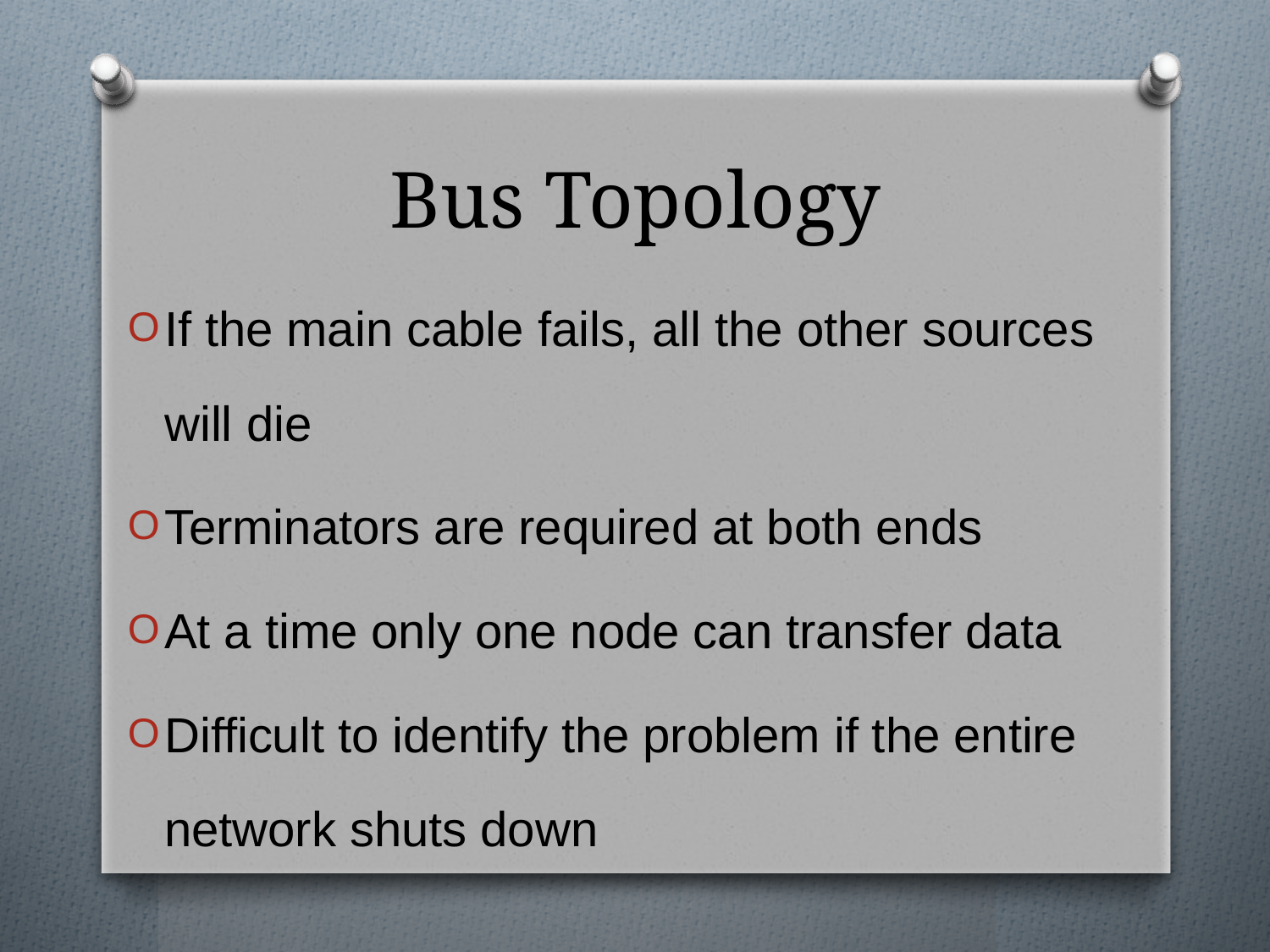

# Bus Topology
If the main cable fails, all the other sources will die
Terminators are required at both ends
At a time only one node can transfer data
Difficult to identify the problem if the entire network shuts down